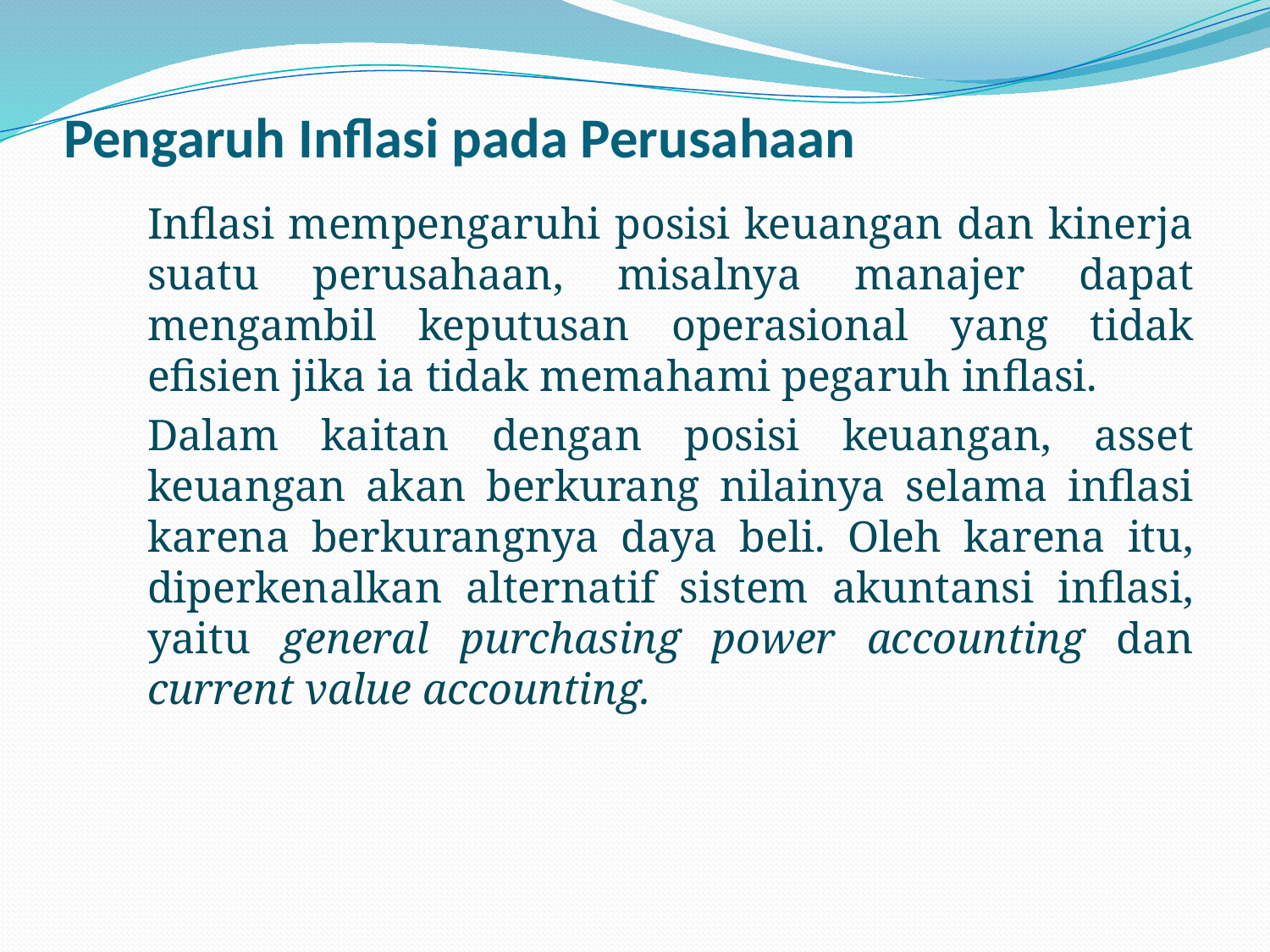

# Pengaruh Inflasi pada Perusahaan
	Inflasi mempengaruhi posisi keuangan dan kinerja suatu perusahaan, misalnya manajer dapat mengambil keputusan operasional yang tidak efisien jika ia tidak memahami pegaruh inflasi.
	Dalam kaitan dengan posisi keuangan, asset keuangan akan berkurang nilainya selama inflasi karena berkurangnya daya beli. Oleh karena itu, diperkenalkan alternatif sistem akuntansi inflasi, yaitu general purchasing power accounting dan current value accounting.